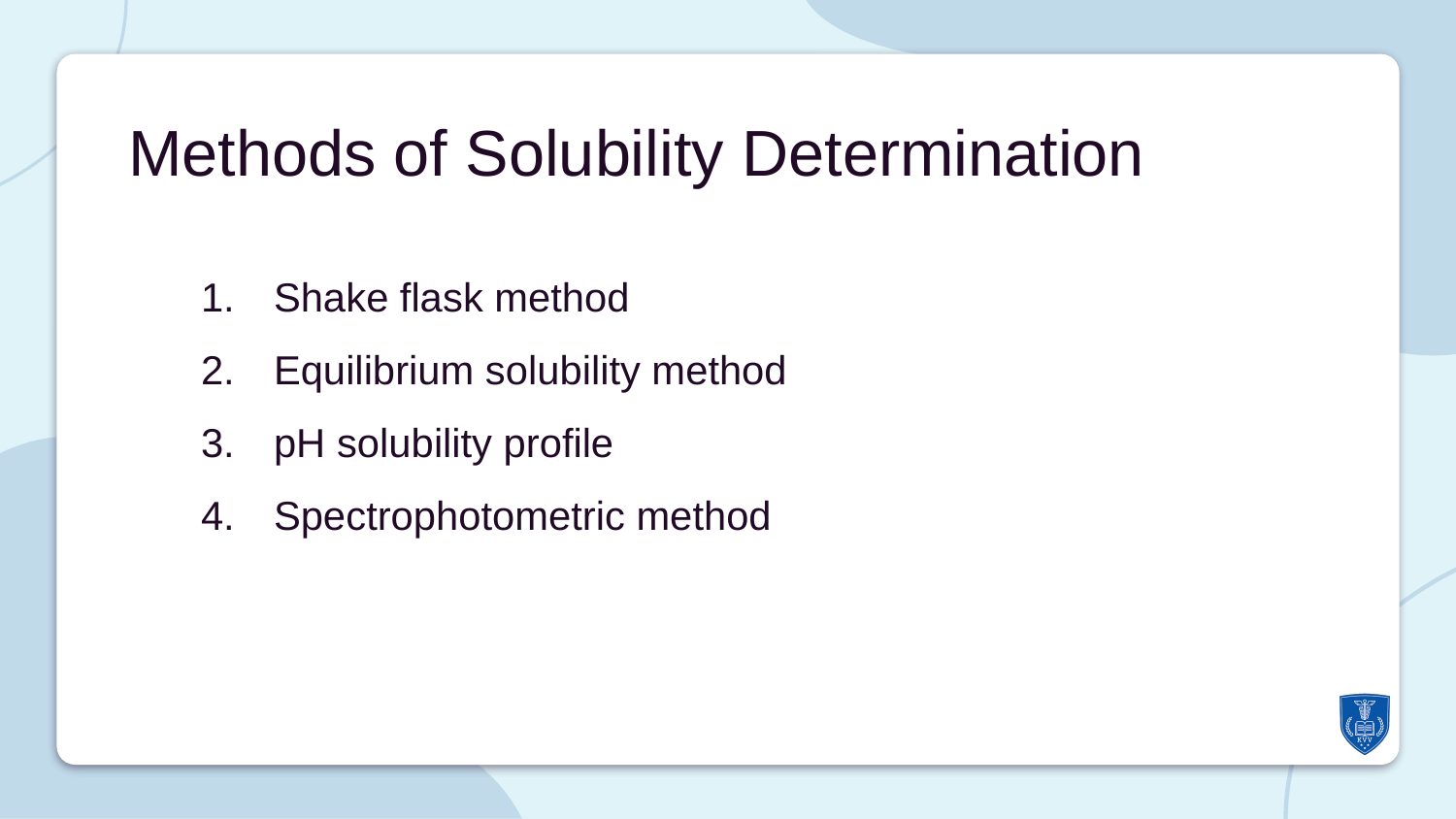

Methods of Solubility Determination

Shake flask method
Equilibrium solubility method
pH solubility profile
Spectrophotometric method